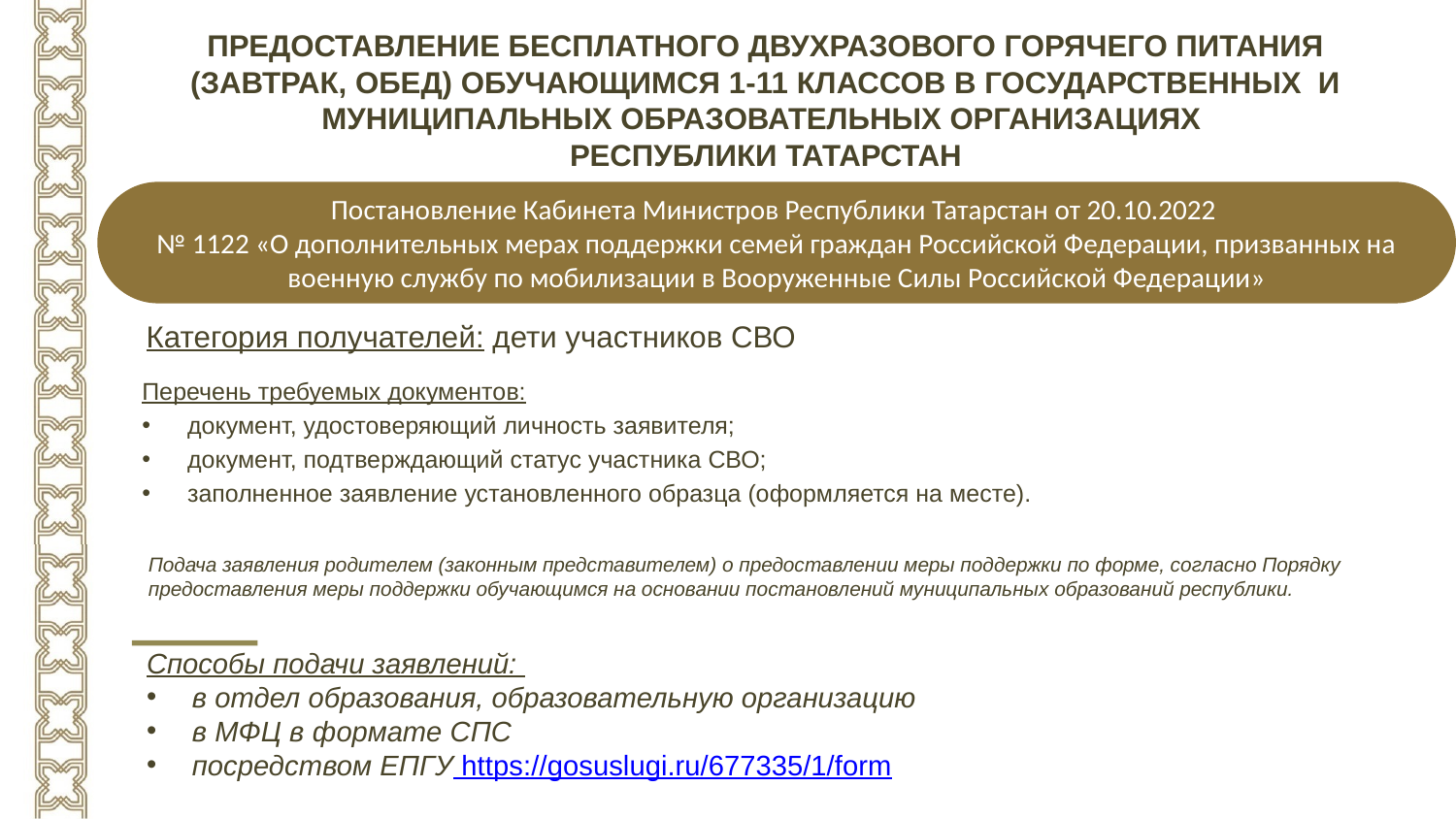

ПРЕДОСТАВЛЕНИЕ БЕСПЛАТНОГО ДВУХРАЗОВОГО ГОРЯЧЕГО ПИТАНИЯ (ЗАВТРАК, ОБЕД) ОБУЧАЮЩИМСЯ 1-11 КЛАССОВ В ГОСУДАРСТВЕННЫХ  И МУНИЦИПАЛЬНЫХ ОБРАЗОВАТЕЛЬНЫХ ОРГАНИЗАЦИЯХ
РЕСПУБЛИКИ ТАТАРСТАН
Постановление Кабинета Министров Республики Татарстан от 20.10.2022
№ 1122 «О дополнительных мерах поддержки семей граждан Российской Федерации, призванных на военную службу по мобилизации в Вооруженные Силы Российской Федерации»
Категория получателей: дети участников СВО
Перечень требуемых документов:
документ, удостоверяющий личность заявителя;
документ, подтверждающий статус участника СВО;
заполненное заявление установленного образца (оформляется на месте).

Подача заявления родителем (законным представителем) о предоставлении меры поддержки по форме, согласно Порядку предоставления меры поддержки обучающимся на основании постановлений муниципальных образований республики.
Способы подачи заявлений:
в отдел образования, образовательную организацию
в МФЦ в формате СПС
посредством ЕПГУ https://gosuslugi.ru/677335/1/form